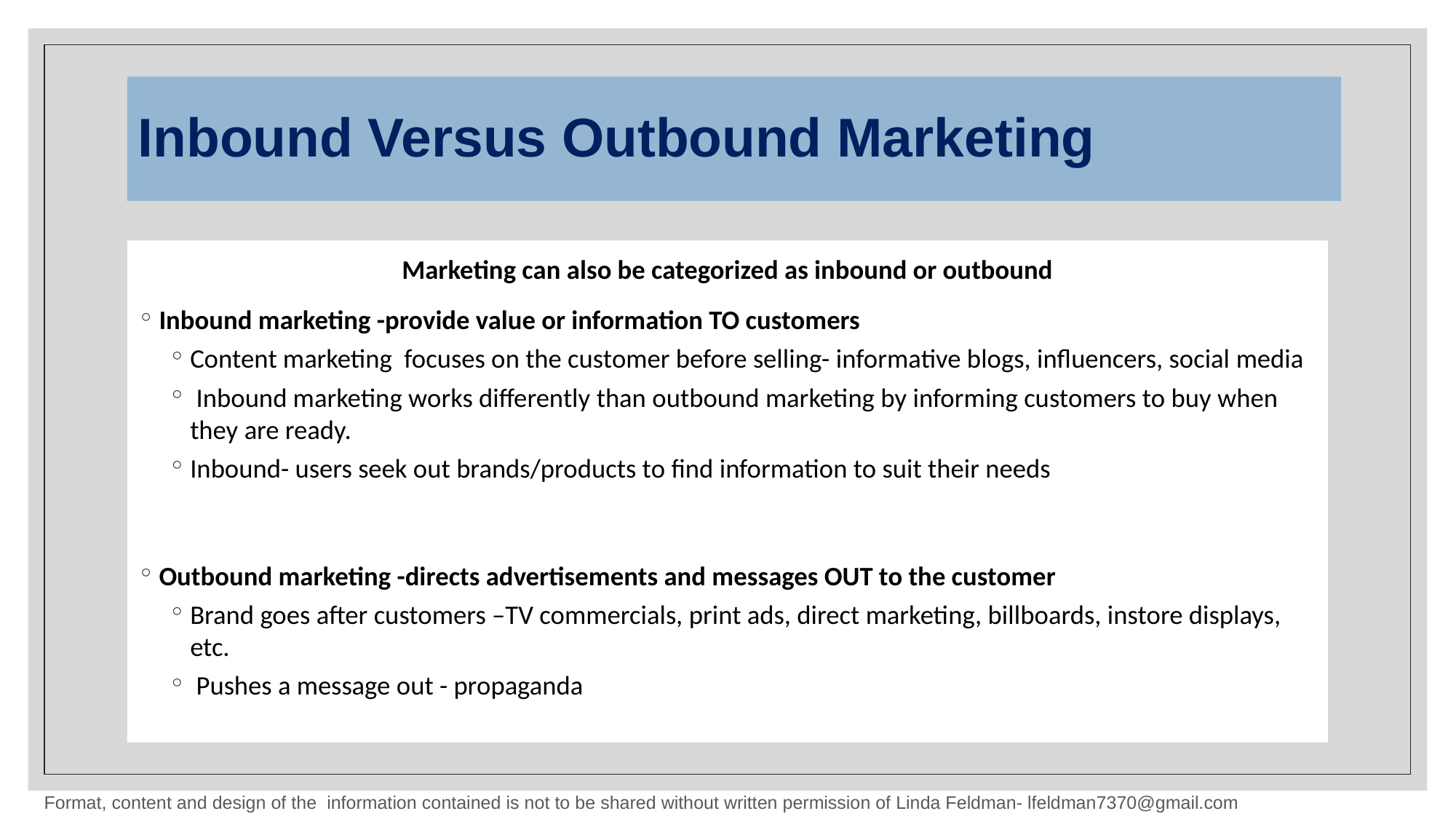

# Inbound Versus Outbound Marketing
Marketing can also be categorized as inbound or outbound
Inbound marketing -provide value or information TO customers
Content marketing  focuses on the customer before selling- informative blogs, influencers, social media
 Inbound marketing works differently than outbound marketing by informing customers to buy when they are ready.
Inbound- users seek out brands/products to find information to suit their needs

Outbound marketing -directs advertisements and messages OUT to the customer
Brand goes after customers –TV commercials, print ads, direct marketing, billboards, instore displays, etc.
 Pushes a message out - propaganda

Format, content and design of the  information contained is not to be shared without written permission of Linda Feldman- lfeldman7370@gmail.com